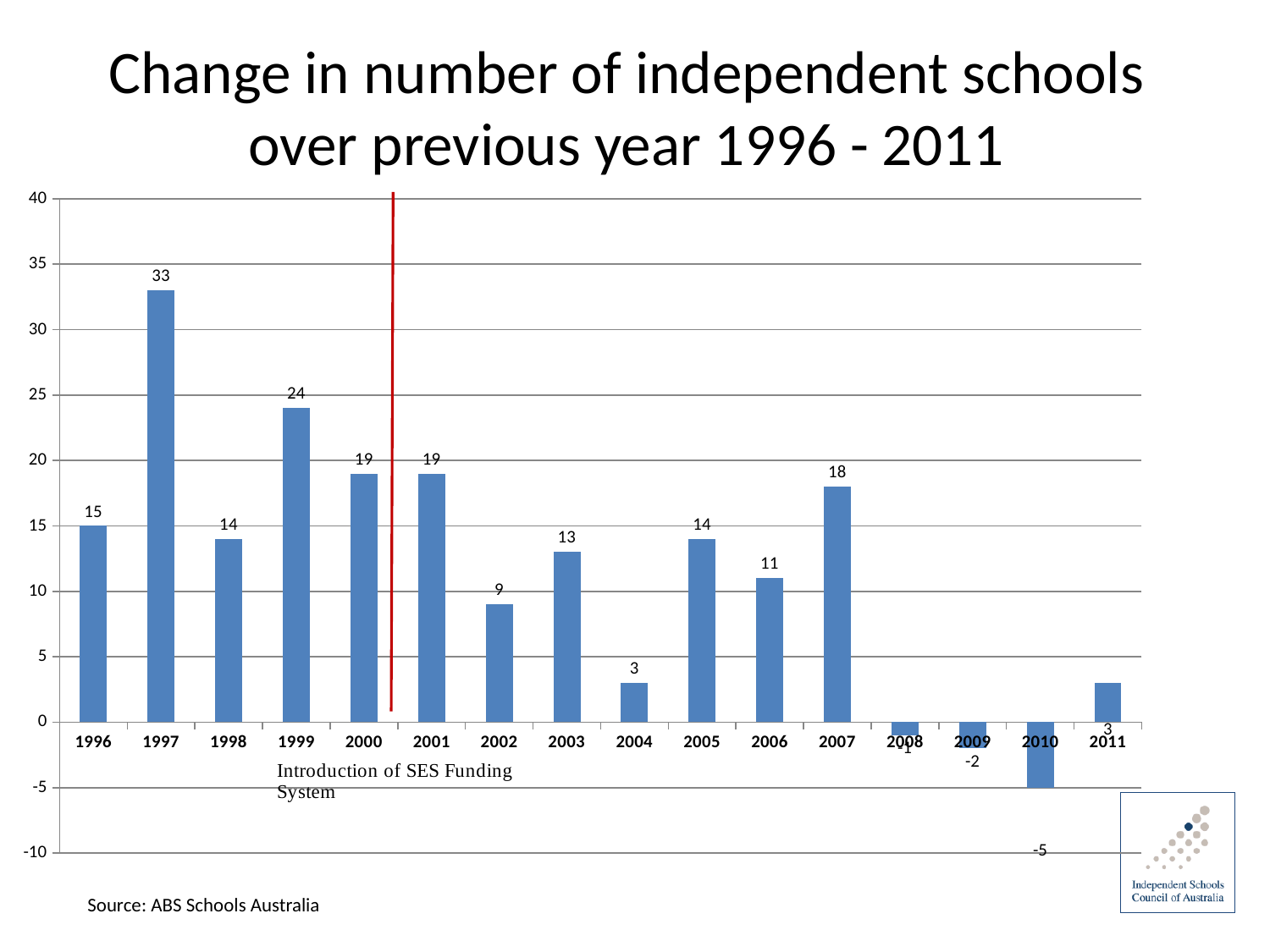

# Change in number of independent schools over previous year 1996 - 2011

### Chart

| Category | no 1 |
|---|---|
| 1996 | 15.0 |
| 1997 | 33.0 |
| 1998 | 14.0 |
| 1999 | 24.0 |
| 2000 | 19.0 |
| 2001 | 19.0 |
| 2002 | 9.0 |
| 2003 | 13.0 |
| 2004 | 3.0 |
| 2005 | 14.0 |
| 2006 | 11.0 |
| 2007 | 18.0 |
| 2008 | -1.0 |
| 2009 | -2.0 |
| 2010 | -5.0 |
| 2011 | 3.0 |
Source: ABS Schools Australia